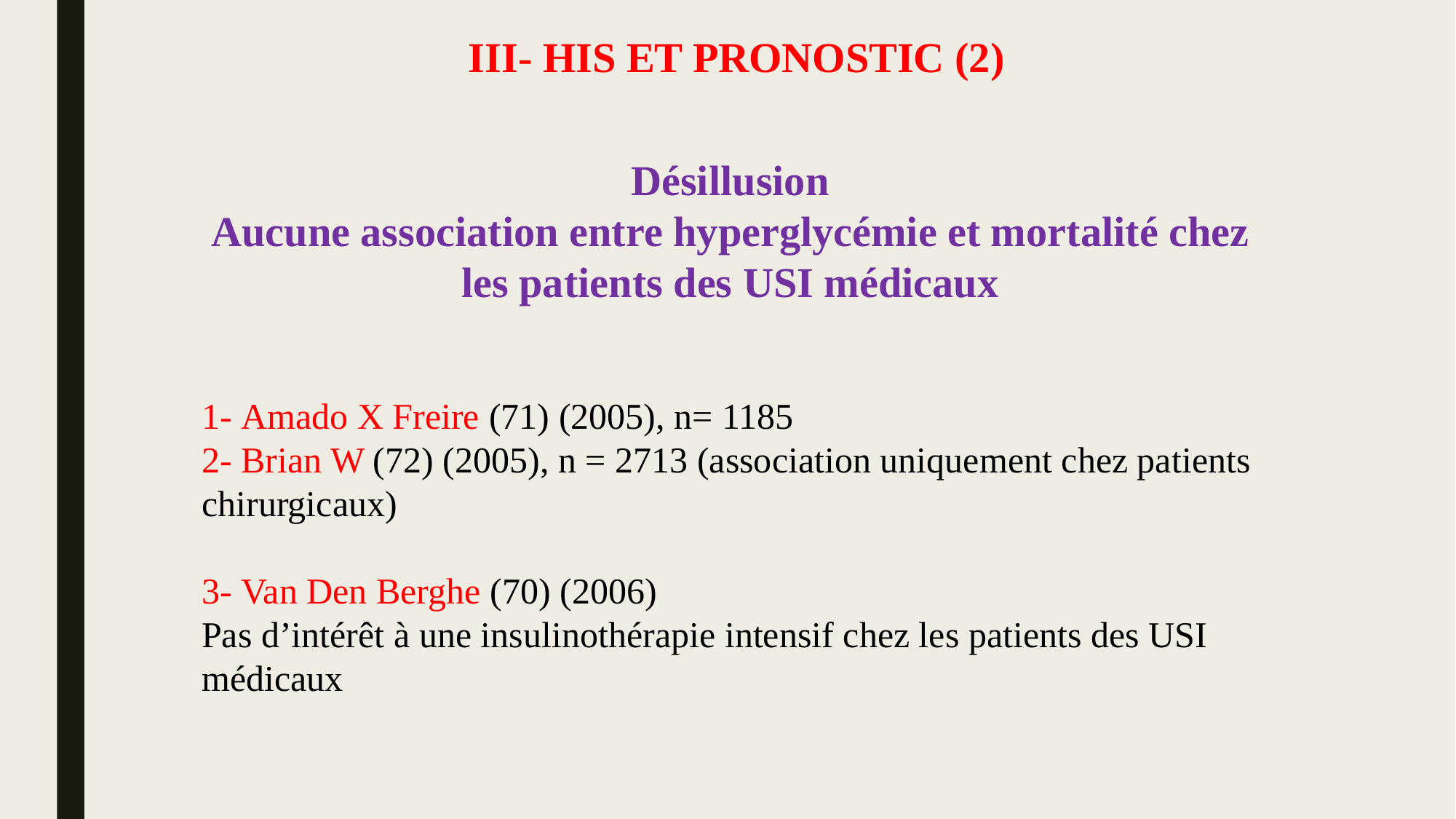

# III- HIS et pronostic (2)
Désillusion
Aucune association entre hyperglycémie et mortalité chez les patients des USI médicaux

1- Amado X Freire (71) (2005), n= 1185
2- Brian W (72) (2005), n = 2713 (association uniquement chez patients chirurgicaux)

3- Van Den Berghe (70) (2006)
Pas d’intérêt à une insulinothérapie intensif chez les patients des USI médicaux